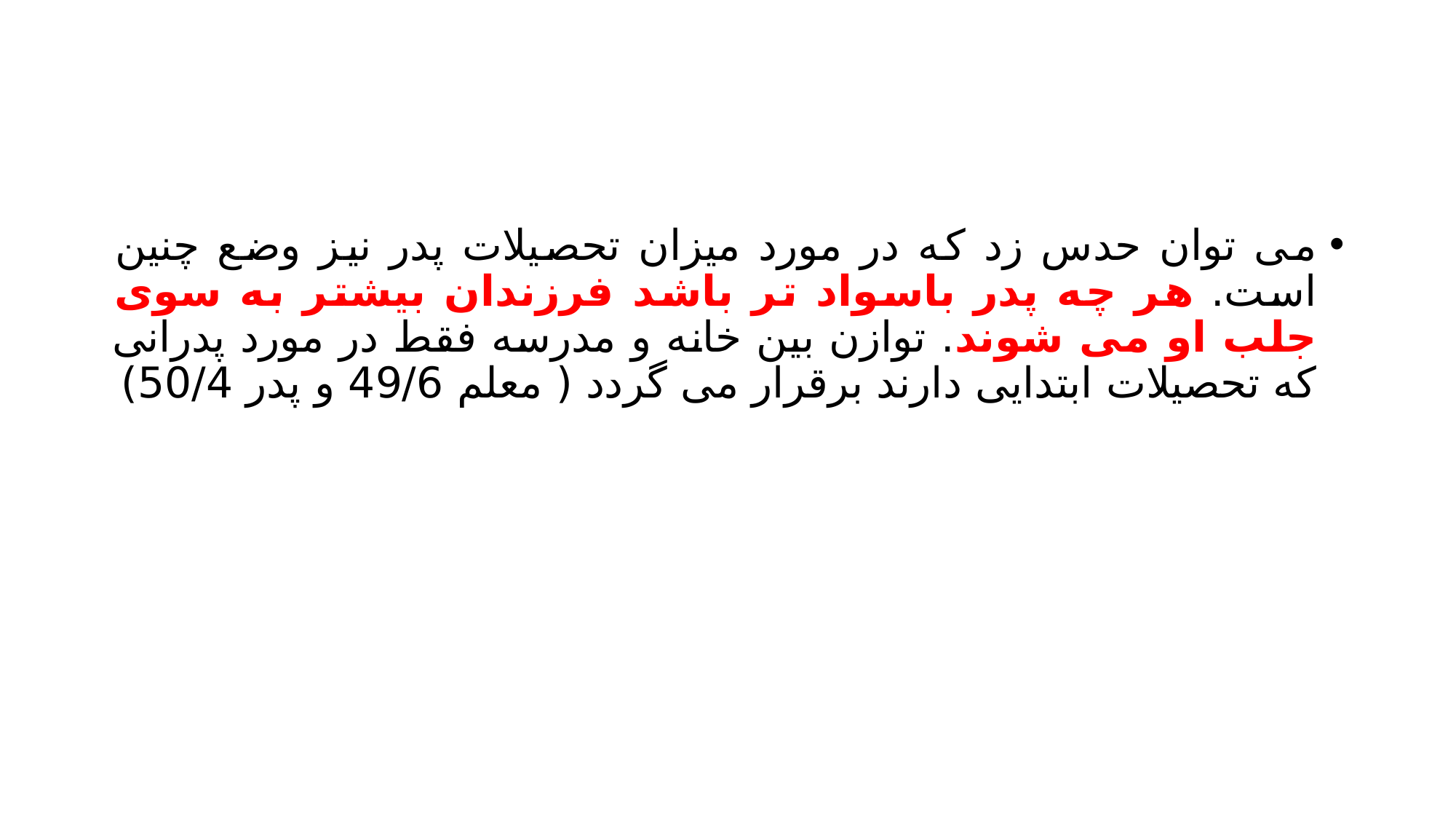

#
می توان حدس زد که در مورد میزان تحصیلات پدر نیز وضع چنین است. هر چه پدر باسواد تر باشد فرزندان بیشتر به سوی جلب او می شوند. توازن بین خانه و مدرسه فقط در مورد پدرانی که تحصیلات ابتدایی دارند برقرار می گردد ( معلم 49/6 و پدر 50/4)